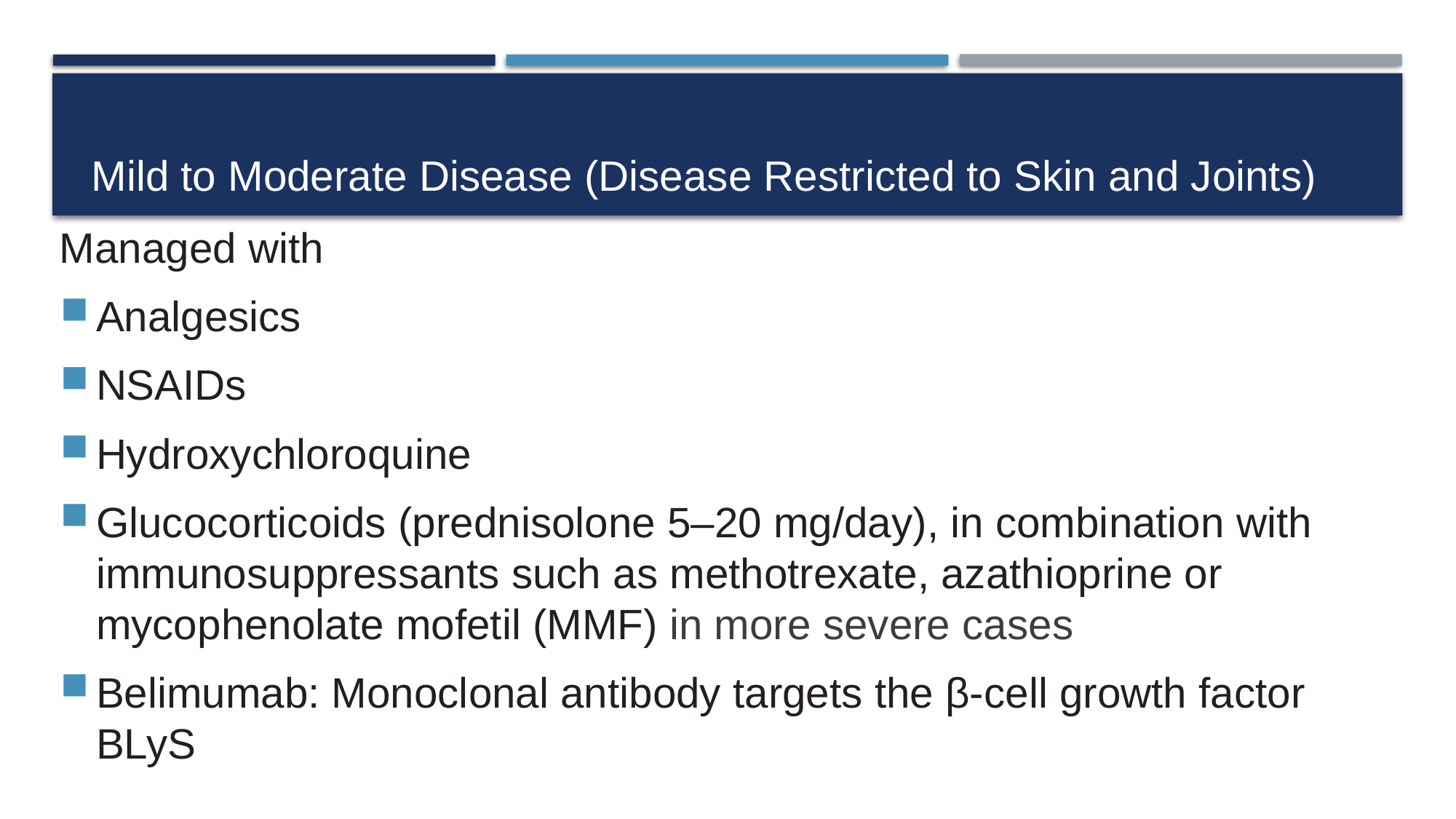

# Mild to Moderate Disease (Disease Restricted to Skin and Joints)
Managed with
Analgesics
NSAIDs
Hydroxychloroquine
Glucocorticoids (prednisolone 5–20 mg/day), in combination with immunosuppressants such as methotrexate, azathioprine or mycophenolate mofetil (MMF) in more severe cases
Belimumab: Monoclonal antibody targets the β-cell growth factor BLyS